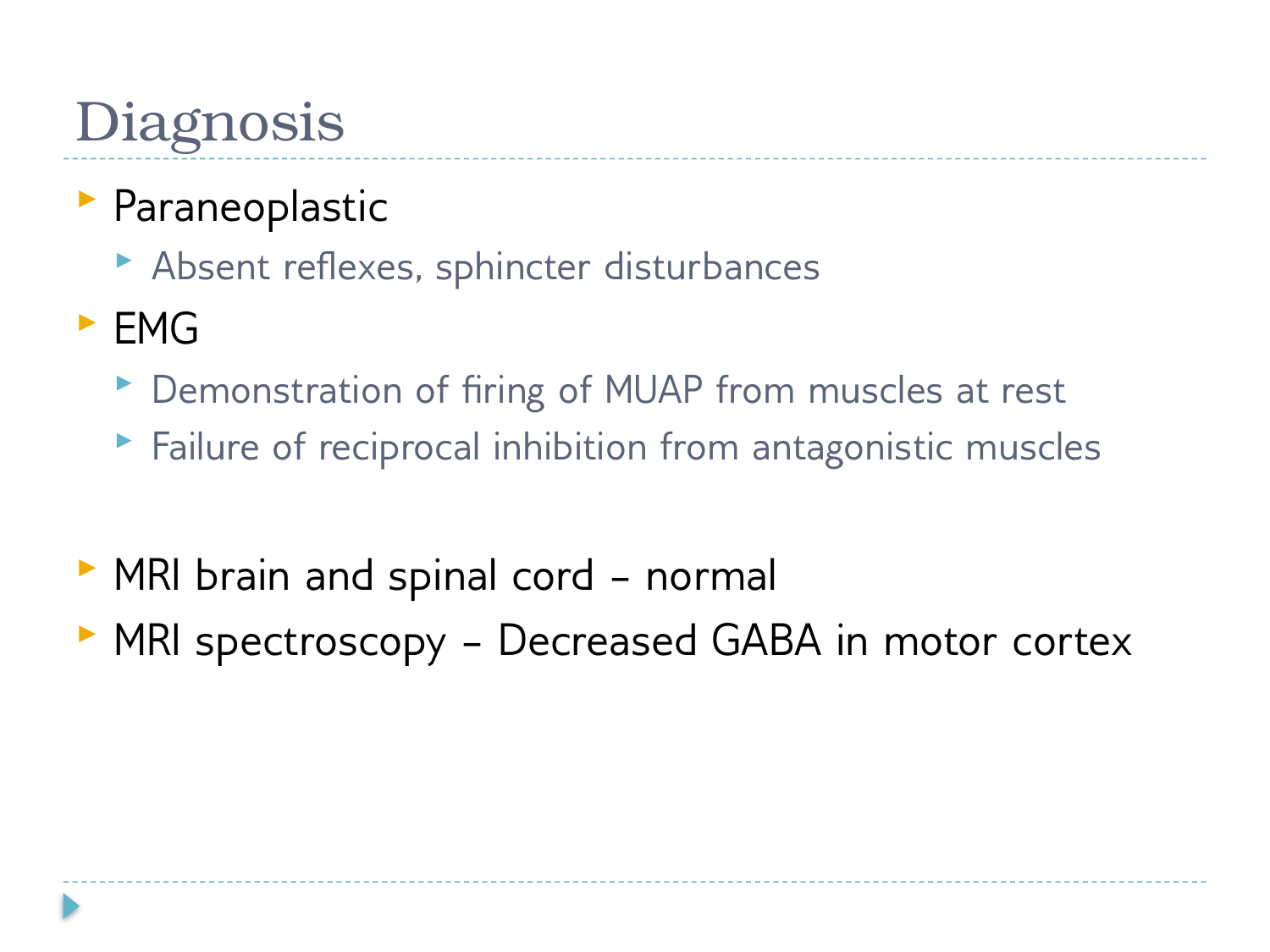

# Diagnosis
Paraneoplastic
Absent reflexes, sphincter disturbances
EMG
Demonstration of firing of MUAP from muscles at rest
Failure of reciprocal inhibition from antagonistic muscles

MRI brain and spinal cord – normal
MRI spectroscopy – Decreased GABA in motor cortex